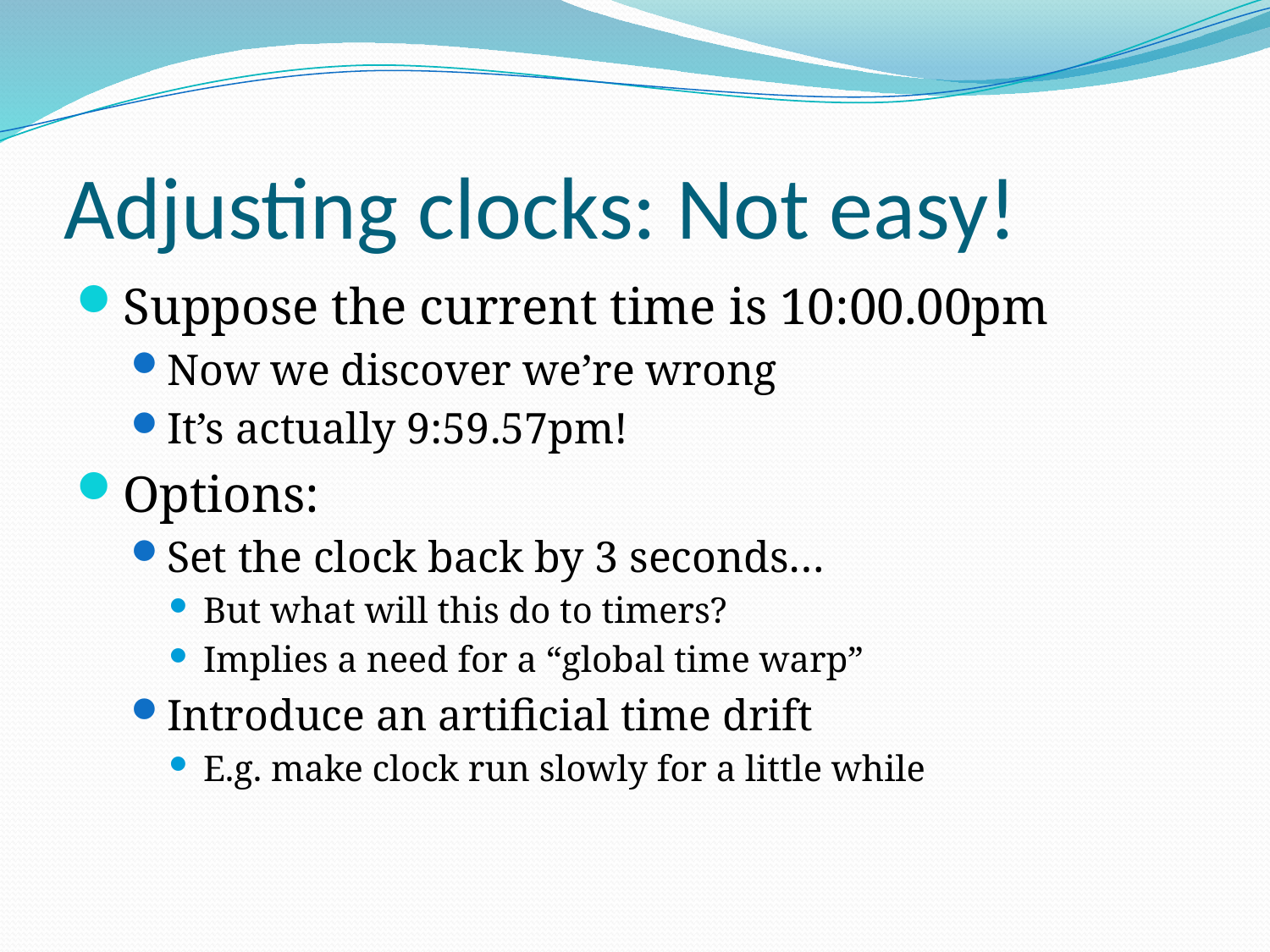

# Adjusting clocks: Not easy!
Suppose the current time is 10:00.00pm
Now we discover we’re wrong
It’s actually 9:59.57pm!
Options:
Set the clock back by 3 seconds…
But what will this do to timers?
Implies a need for a “global time warp”
Introduce an artificial time drift
E.g. make clock run slowly for a little while